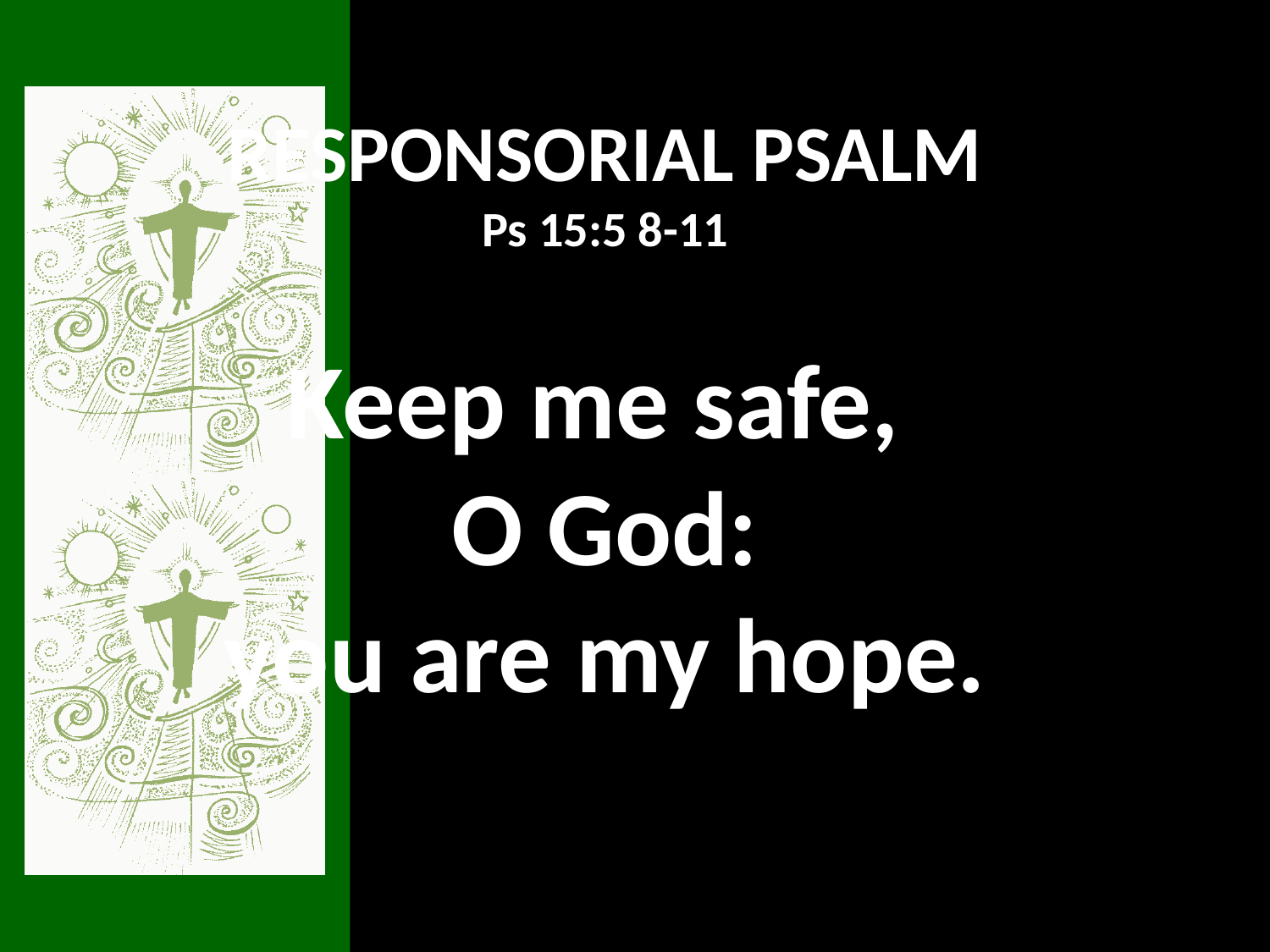

RESPONSORIAL PSALM
Ps 15:5 8-11

Keep me safe,
O God:
you are my hope.